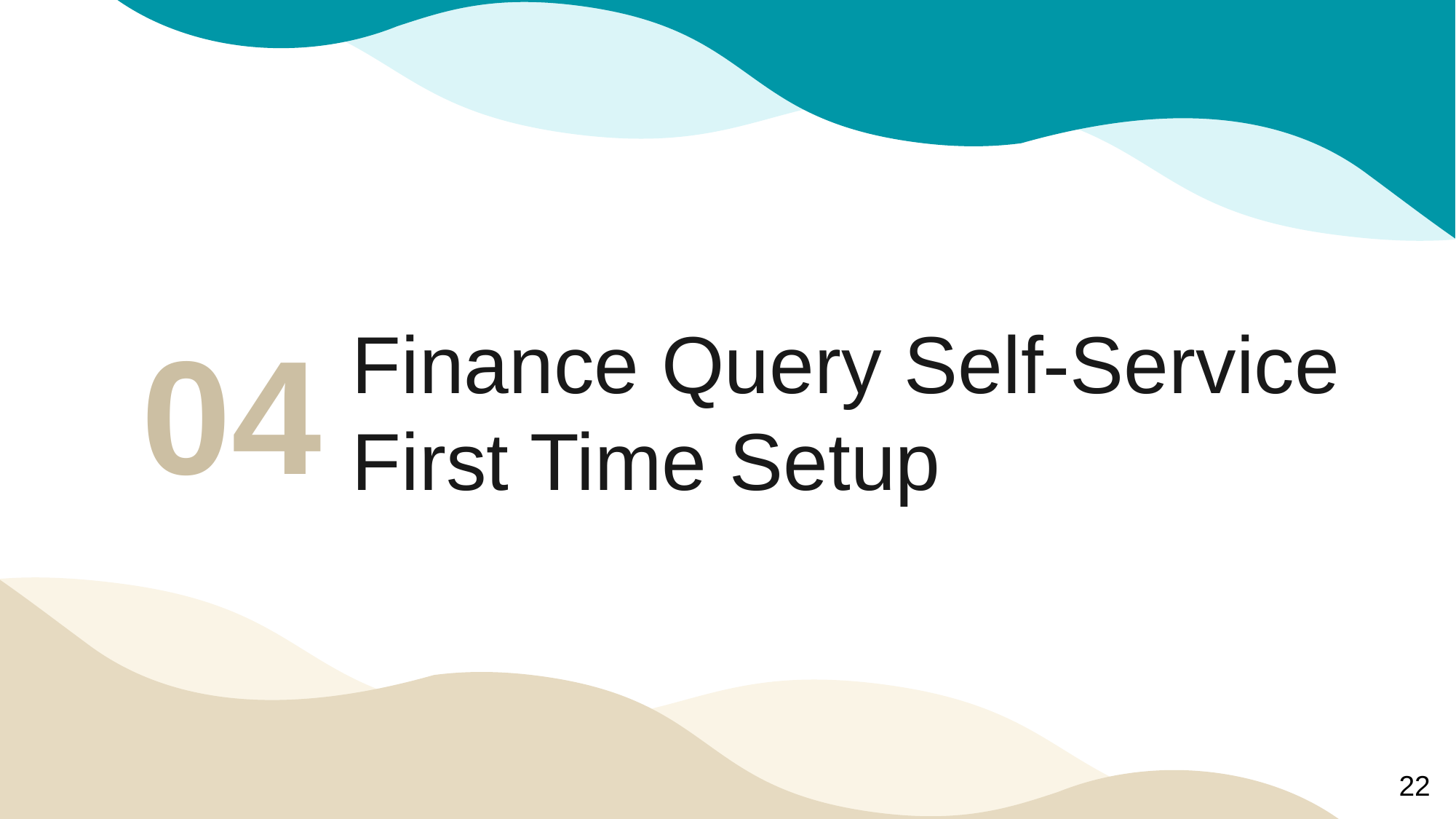

04
# Finance Query Self-Service First Time Setup
22